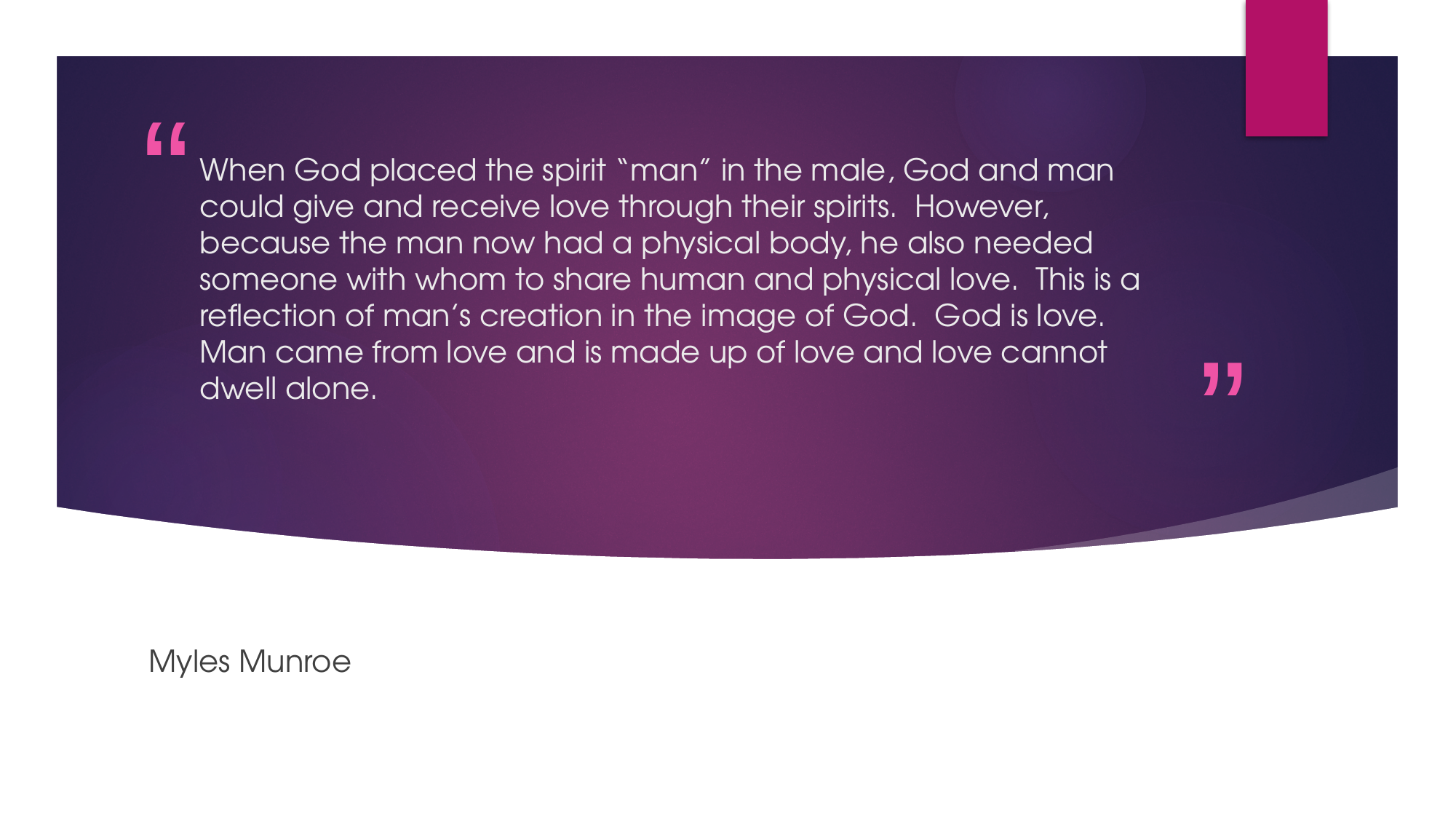

# When God placed the spirit “man” in the male, God and man could give and receive love through their spirits.  However, because the man now had a physical body, he also needed someone with whom to share human and physical love.  This is a reflection of man’s creation in the image of God.  God is love.  Man came from love and is made up of love and love cannot dwell alone.
Myles Munroe